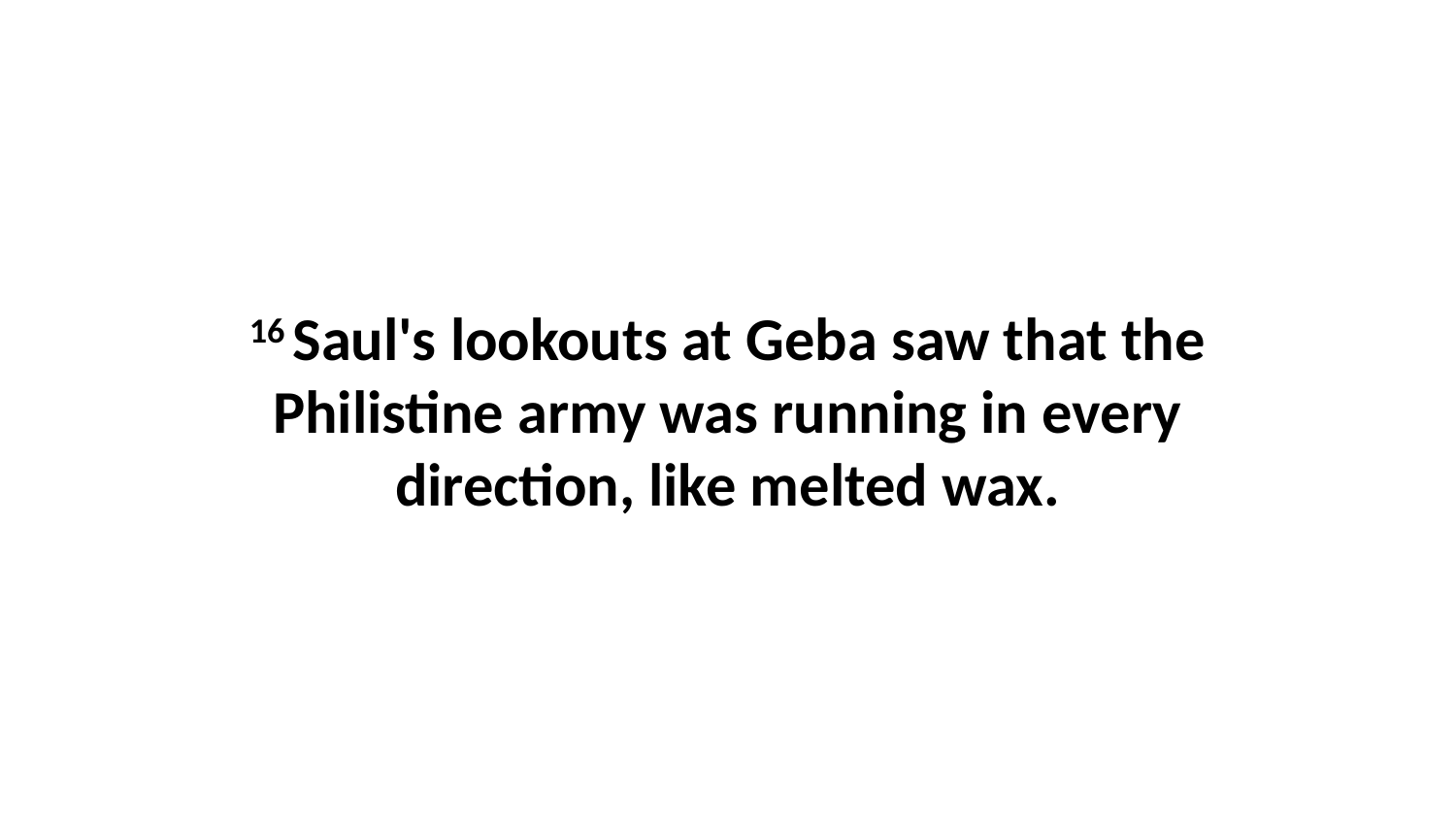

16 Saul's lookouts at Geba saw that the Philistine army was running in every direction, like melted wax.